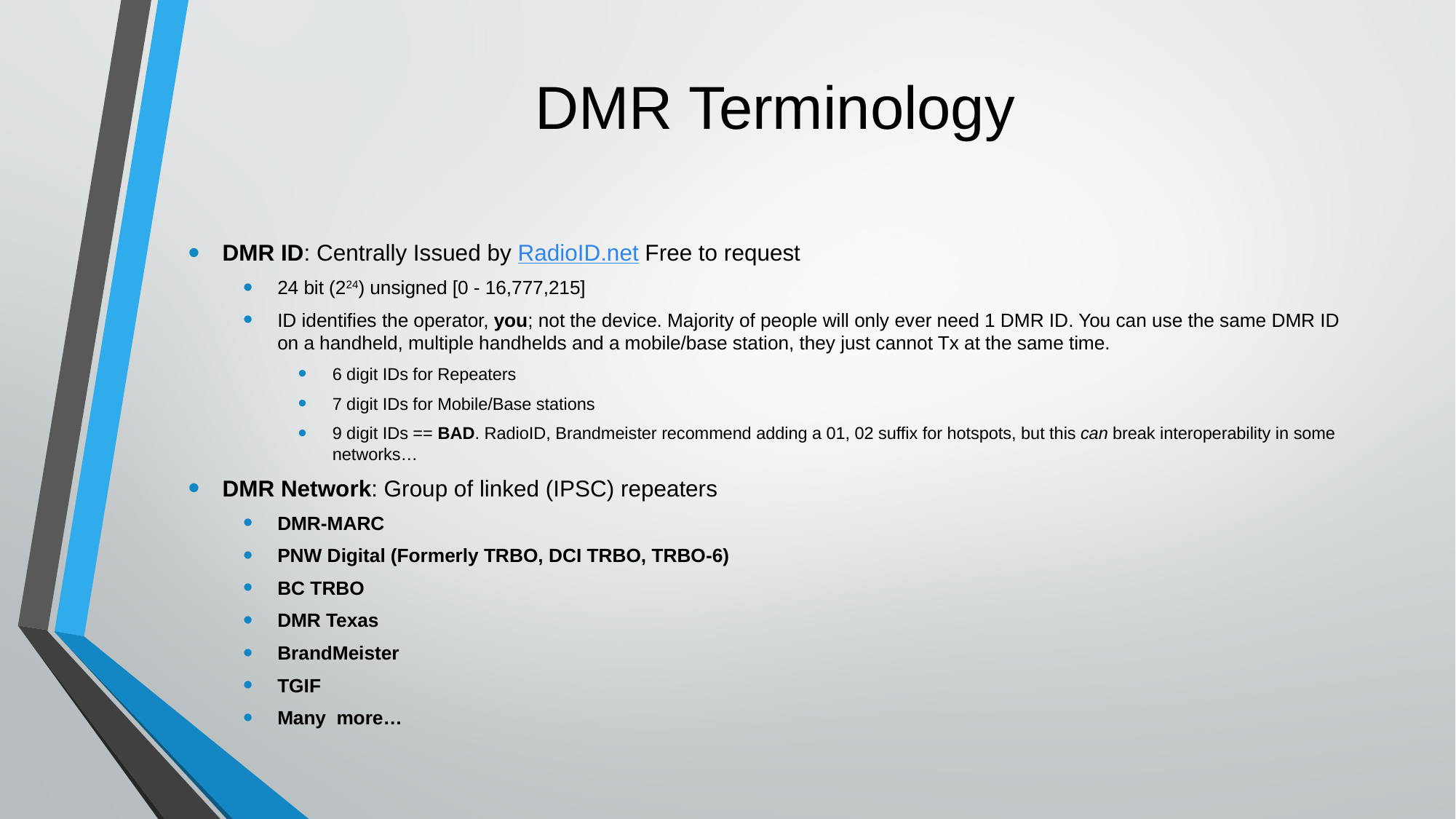

# DMR Terminology
DMR ID: Centrally Issued by RadioID.net Free to request
24 bit (224) unsigned [0 - 16,777,215]
ID identifies the operator, you; not the device. Majority of people will only ever need 1 DMR ID. You can use the same DMR ID on a handheld, multiple handhelds and a mobile/base station, they just cannot Tx at the same time.
6 digit IDs for Repeaters
7 digit IDs for Mobile/Base stations
9 digit IDs == BAD. RadioID, Brandmeister recommend adding a 01, 02 suffix for hotspots, but this can break interoperability in some networks…
DMR Network: Group of linked (IPSC) repeaters
DMR-MARC
PNW Digital (Formerly TRBO, DCI TRBO, TRBO-6)
BC TRBO
DMR Texas
BrandMeister
TGIF
Many  more…